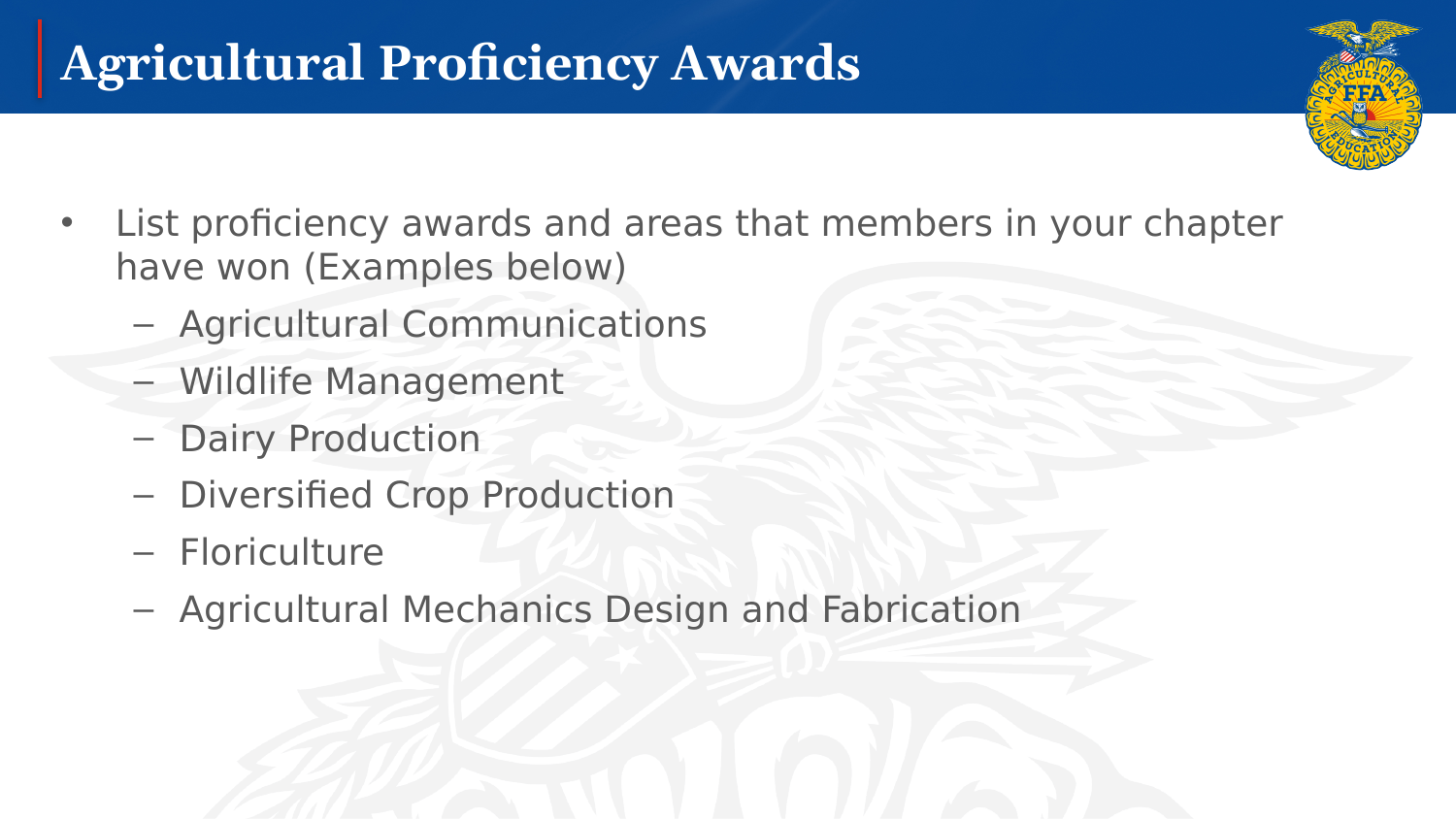

# Agricultural Proficiency Awards
List proficiency awards and areas that members in your chapter have won (Examples below)
Agricultural Communications
Wildlife Management
Dairy Production
Diversified Crop Production
Floriculture
Agricultural Mechanics Design and Fabrication